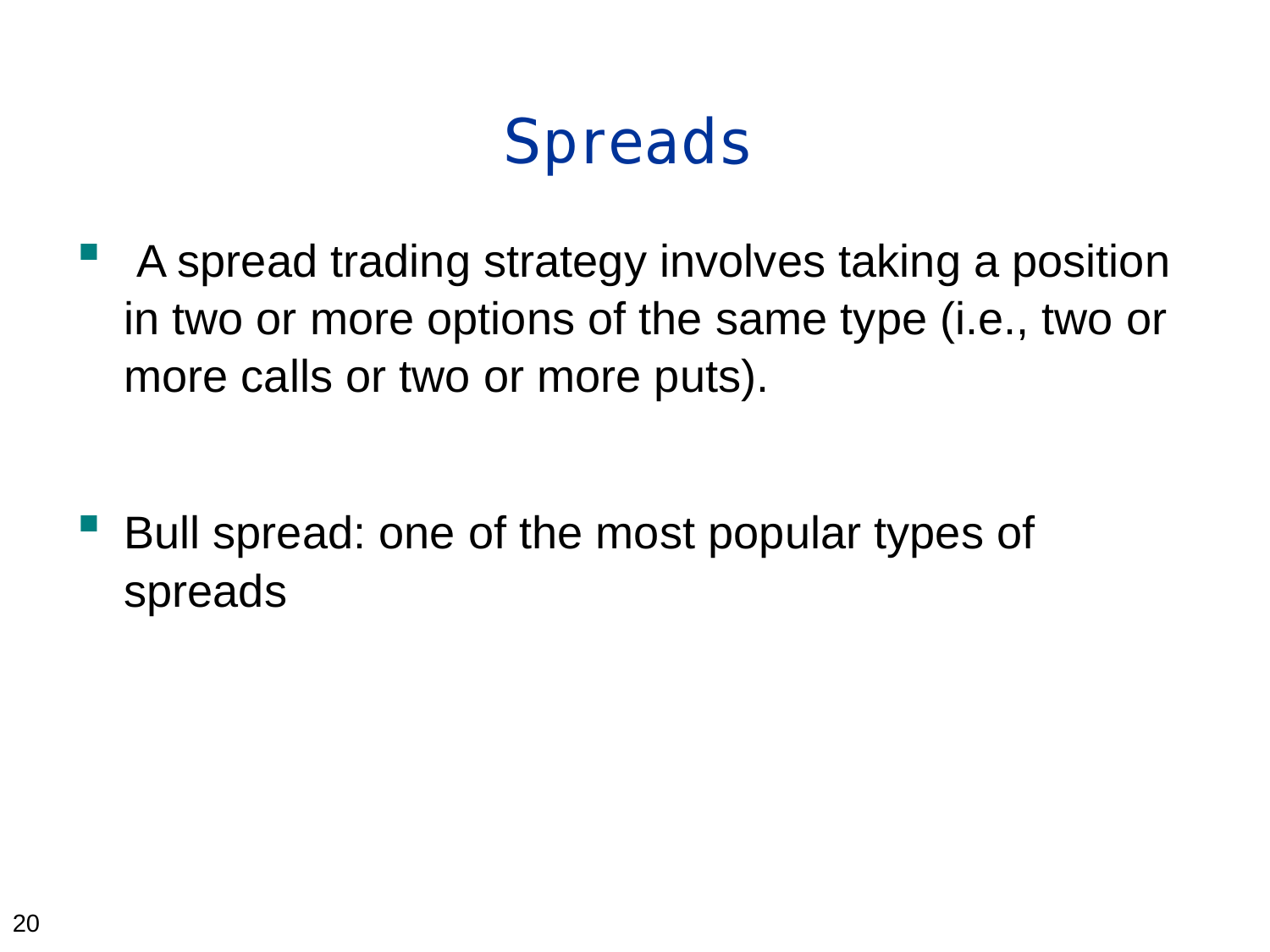

20
# Spreads
 A spread trading strategy involves taking a position in two or more options of the same type (i.e., two or more calls or two or more puts).

Bull spread: one of the most popular types of spreads